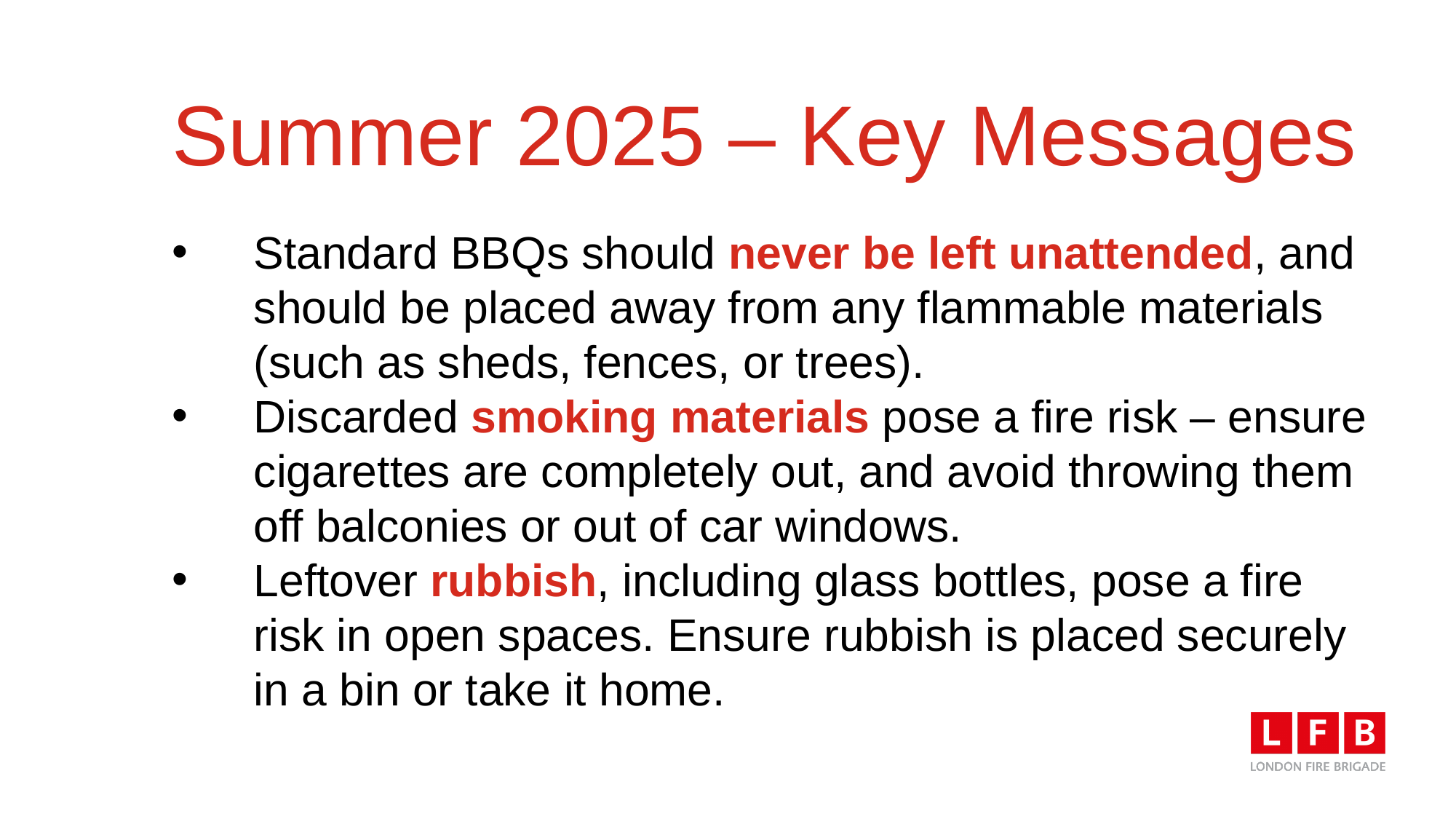

# Summer 2025 – Key Messages
Standard BBQs should never be left unattended, and should be placed away from any flammable materials (such as sheds, fences, or trees).
Discarded smoking materials pose a fire risk – ensure cigarettes are completely out, and avoid throwing them off balconies or out of car windows.
Leftover rubbish, including glass bottles, pose a fire risk in open spaces. Ensure rubbish is placed securely in a bin or take it home.